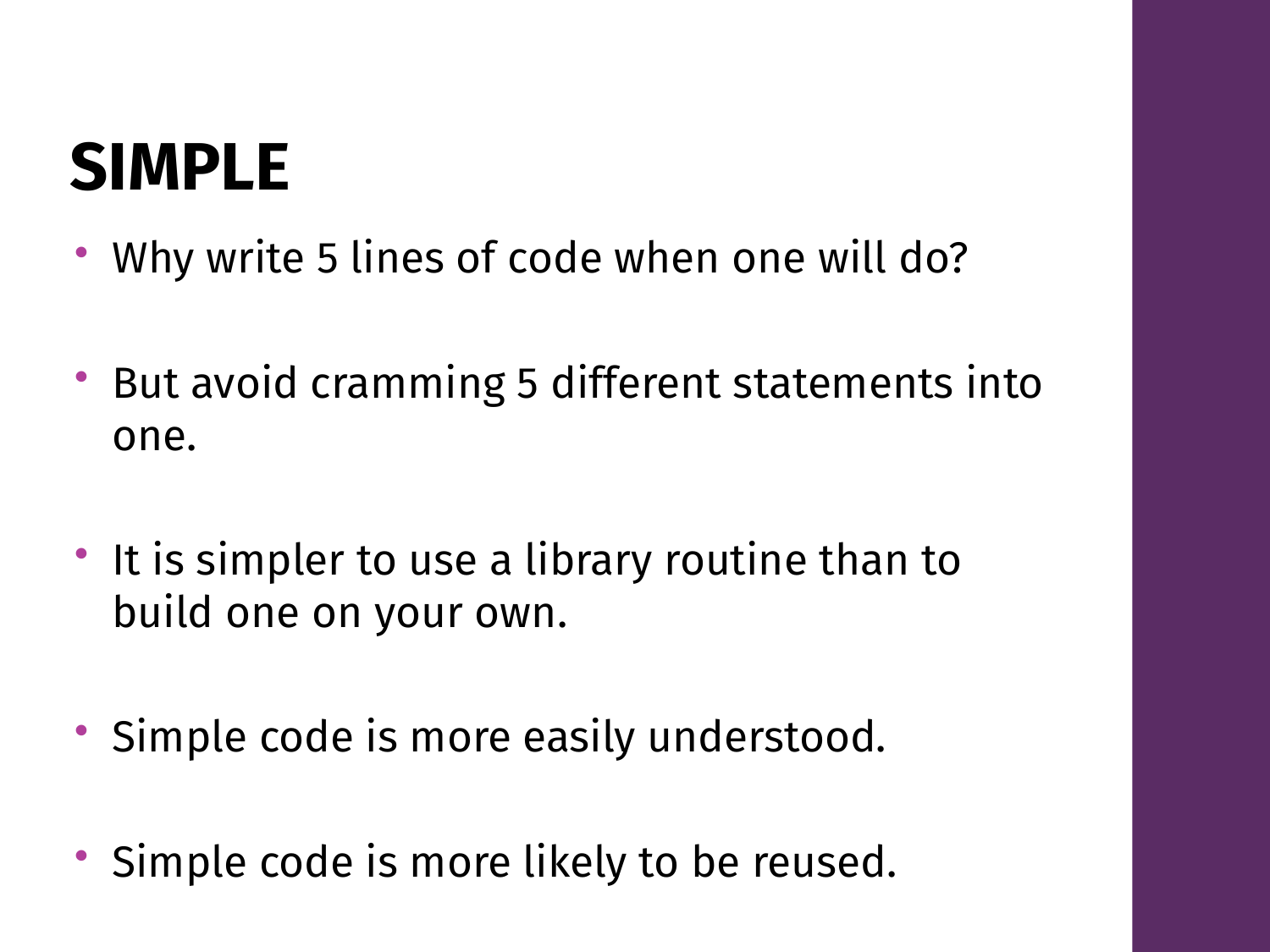

# Simple
Why write 5 lines of code when one will do?

But avoid cramming 5 different statements into one.

It is simpler to use a library routine than to build one on your own.

Simple code is more easily understood.

Simple code is more likely to be reused.